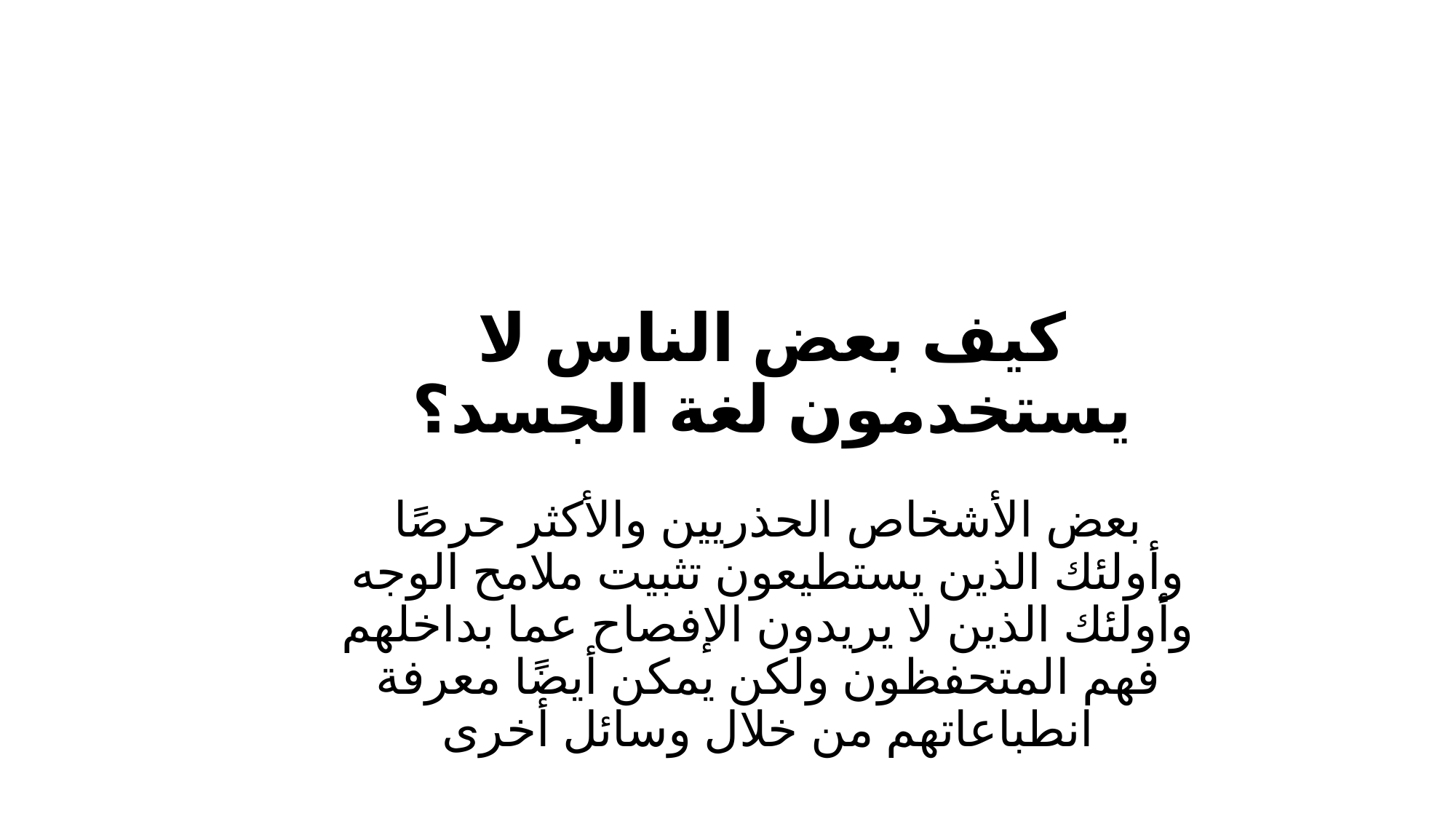

# كيف بعض الناس لا يستخدمون لغة الجسد؟
بعض الأشخاص الحذريين والأكثر حرصًا وأولئك الذين يستطيعون تثبيت ملامح الوجه وأولئك الذين لا يريدون الإفصاح عما بداخلهم فهم المتحفظون ولكن يمكن أيضًا معرفة انطباعاتهم من خلال وسائل أخرى